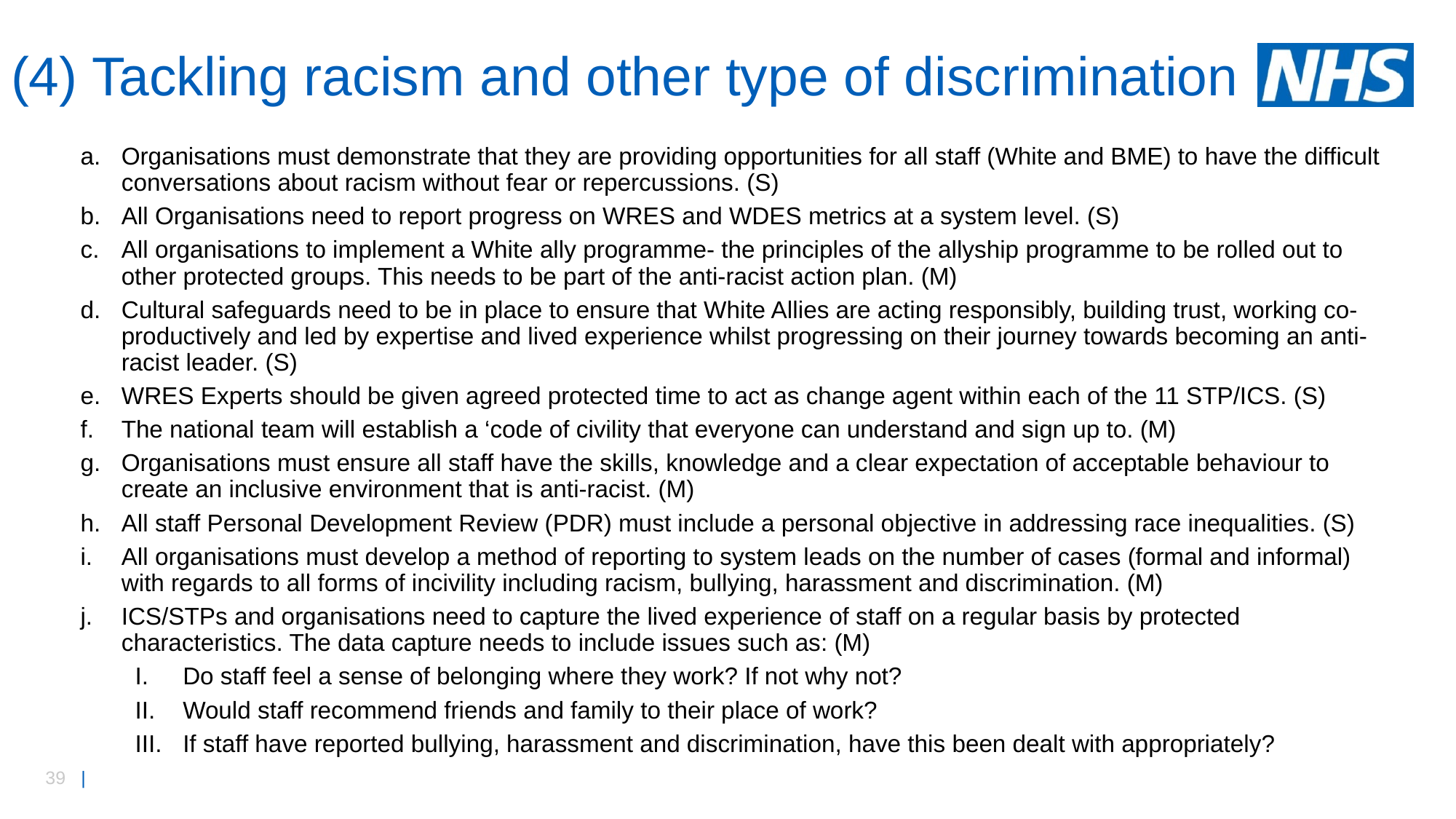

# (4) Tackling racism and other type of discrimination
Organisations must demonstrate that they are providing opportunities for all staff (White and BME) to have the difficult conversations about racism without fear or repercussions. (S)
All Organisations need to report progress on WRES and WDES metrics at a system level. (S)
All organisations to implement a White ally programme- the principles of the allyship programme to be rolled out to other protected groups. This needs to be part of the anti-racist action plan. (M)
Cultural safeguards need to be in place to ensure that White Allies are acting responsibly, building trust, working co-productively and led by expertise and lived experience whilst progressing on their journey towards becoming an anti-racist leader. (S)
WRES Experts should be given agreed protected time to act as change agent within each of the 11 STP/ICS. (S)
The national team will establish a ‘code of civility that everyone can understand and sign up to. (M)
Organisations must ensure all staff have the skills, knowledge and a clear expectation of acceptable behaviour to create an inclusive environment that is anti-racist. (M)
All staff Personal Development Review (PDR) must include a personal objective in addressing race inequalities. (S)
All organisations must develop a method of reporting to system leads on the number of cases (formal and informal) with regards to all forms of incivility including racism, bullying, harassment and discrimination. (M)
ICS/STPs and organisations need to capture the lived experience of staff on a regular basis by protected characteristics. The data capture needs to include issues such as: (M)
Do staff feel a sense of belonging where they work? If not why not?
Would staff recommend friends and family to their place of work?
If staff have reported bullying, harassment and discrimination, have this been dealt with appropriately?